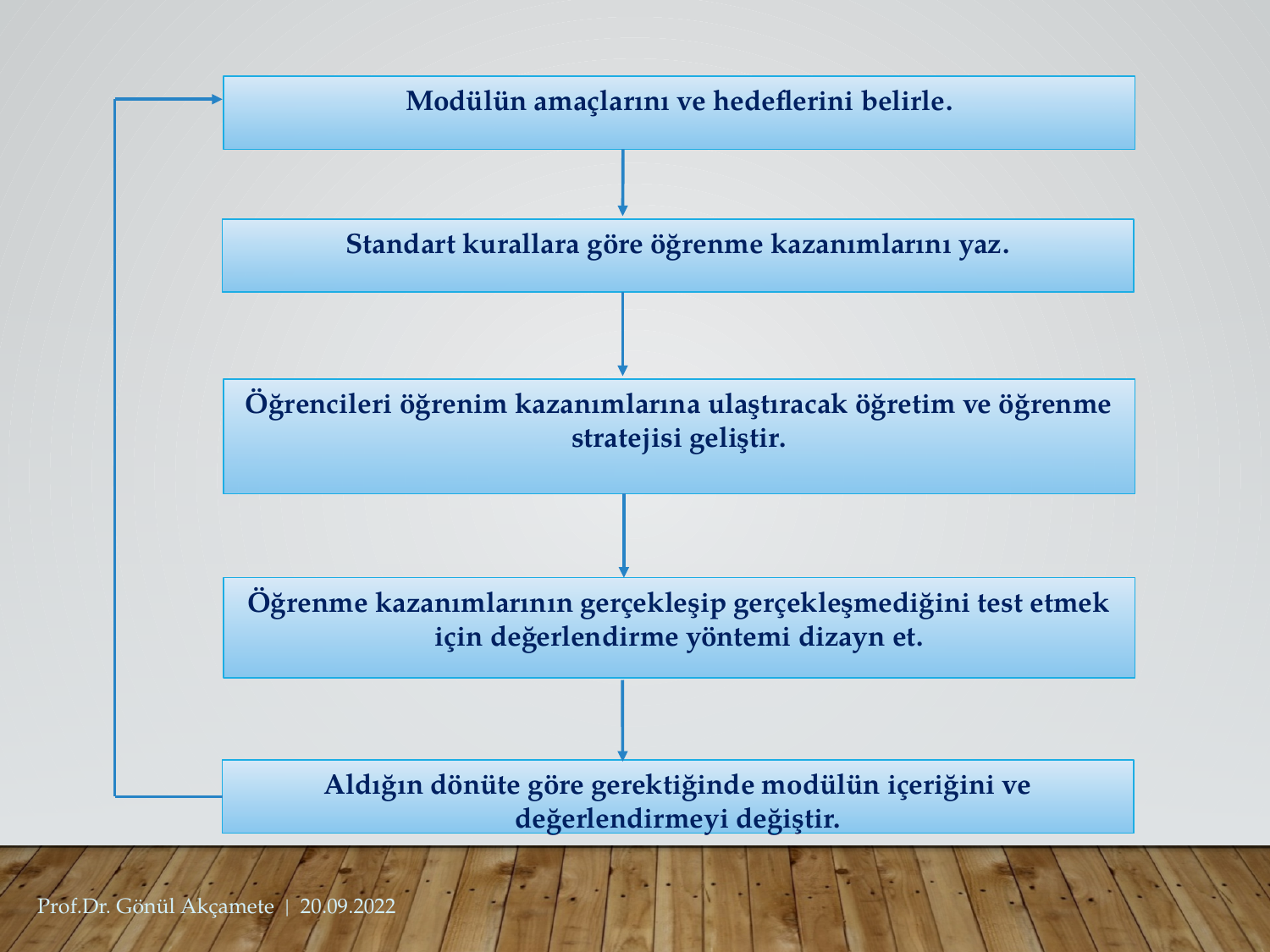

Modülün amaçlarını ve hedeflerini belirle.
Standart kurallara göre öğrenme kazanımlarını yaz.

Öğrencileri öğrenim kazanımlarına ulaştıracak öğretim ve öğrenme stratejisi geliştir.
Öğrenme kazanımlarının gerçekleşip gerçekleşmediğini test etmek için değerlendirme yöntemi dizayn et.
Aldığın dönüte göre gerektiğinde modülün içeriğini ve değerlendirmeyi değiştir.